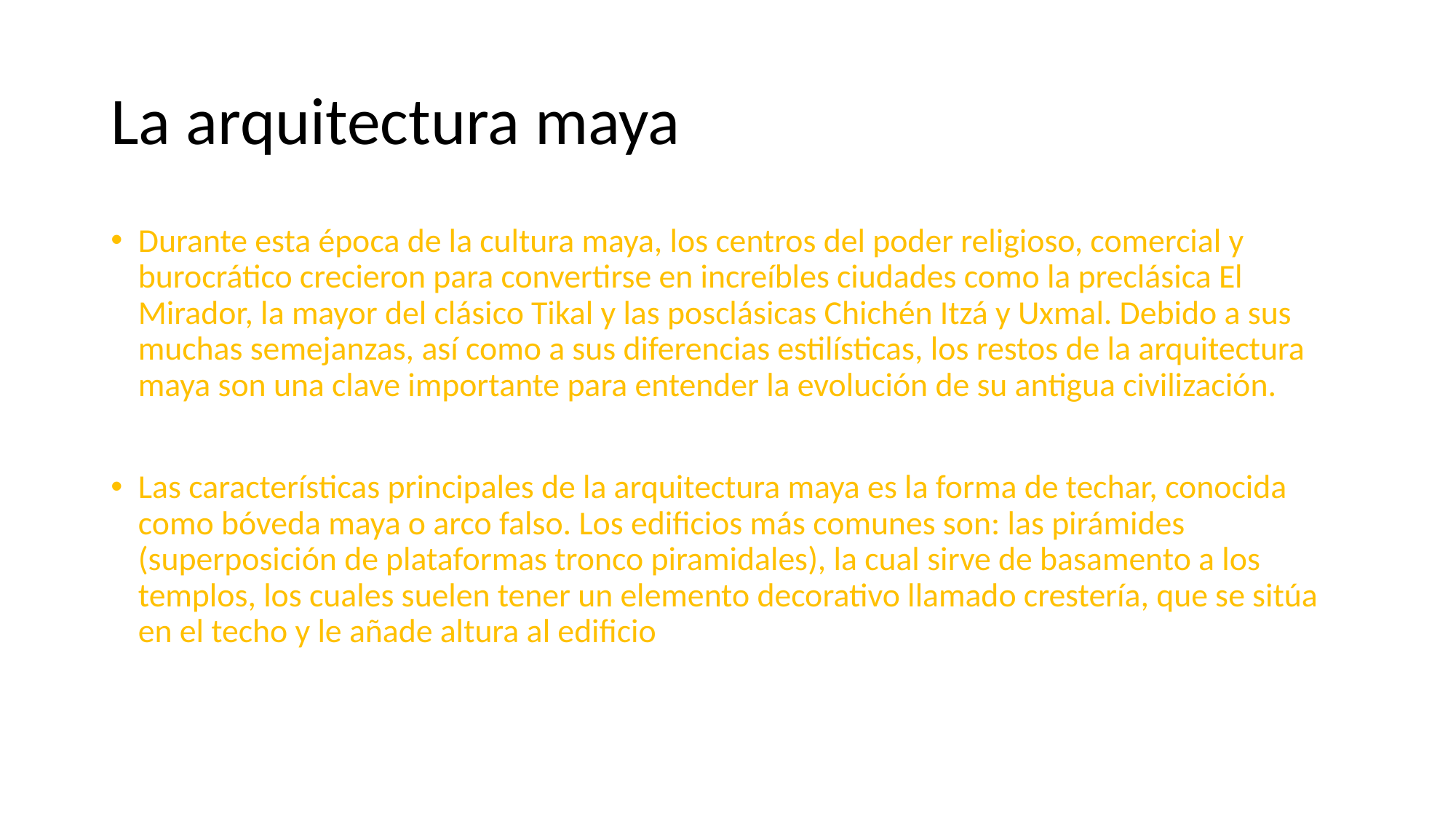

# La arquitectura maya
Durante esta época de la cultura maya, los centros del poder religioso, comercial y burocrático crecieron para convertirse en increíbles ciudades como la preclásica El Mirador, la mayor del clásico Tikal y las posclásicas Chichén Itzá y Uxmal. Debido a sus muchas semejanzas, así como a sus diferencias estilísticas, los restos de la arquitectura maya son una clave importante para entender la evolución de su antigua civilización.

Las características principales de la arquitectura maya es la forma de techar, conocida como bóveda maya o arco falso. Los edificios más comunes son: las pirámides (superposición de plataformas tronco piramidales), la cual sirve de basamento a los templos, los cuales suelen tener un elemento decorativo llamado crestería, que se sitúa en el techo y le añade altura al edificio